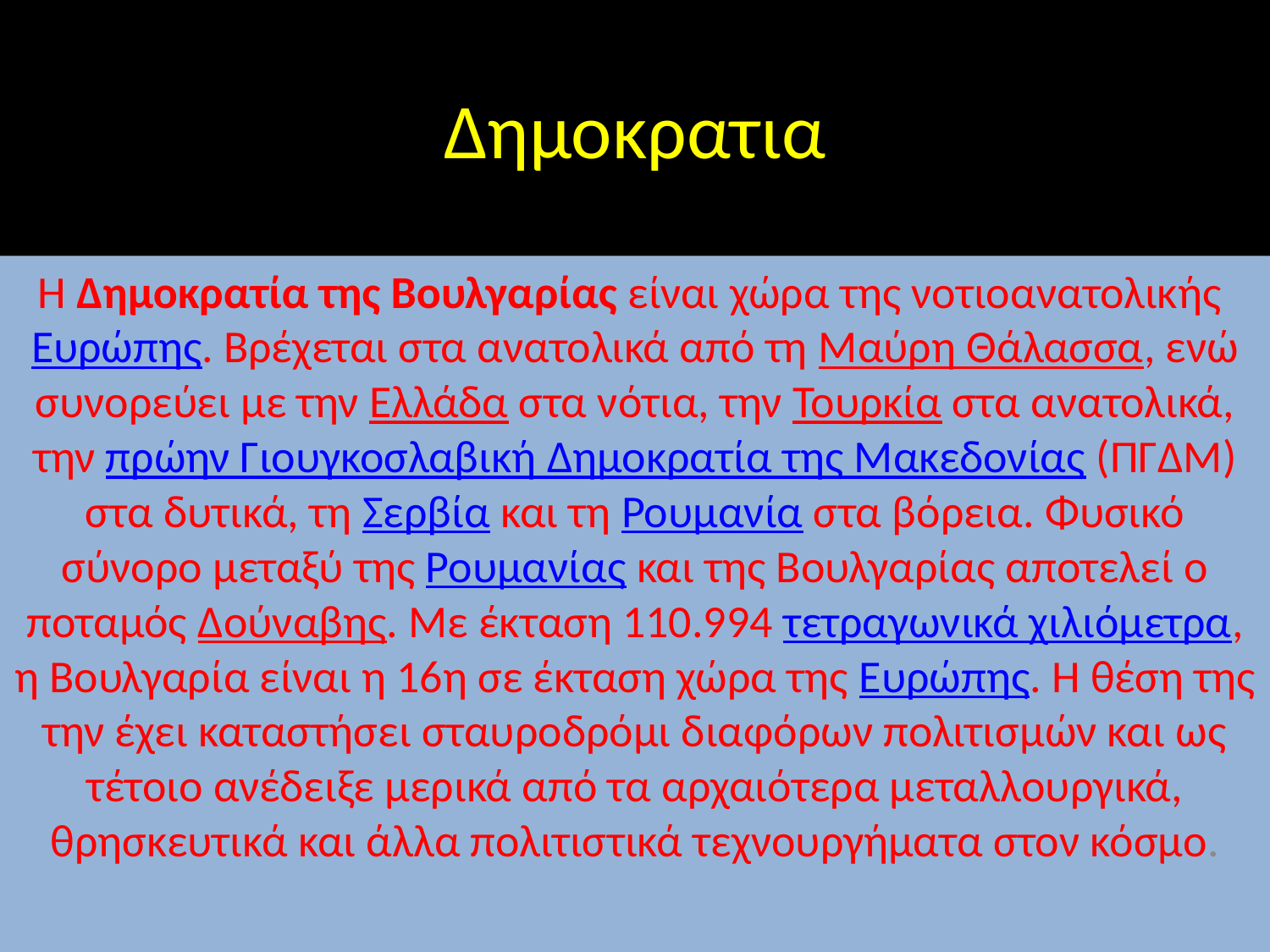

# Δημοκρατια
Η Δημοκρατία της Βουλγαρίας είναι χώρα της νοτιοανατολικής Ευρώπης. Βρέχεται στα ανατολικά από τη Μαύρη Θάλασσα, ενώ συνορεύει με την Ελλάδα στα νότια, την Τουρκία στα ανατολικά, την πρώην Γιουγκοσλαβική Δημοκρατία της Μακεδονίας (ΠΓΔΜ) στα δυτικά, τη Σερβία και τη Ρουμανία στα βόρεια. Φυσικό σύνορο μεταξύ της Ρουμανίας και της Βουλγαρίας αποτελεί ο ποταμός Δούναβης. Με έκταση 110.994 τετραγωνικά χιλιόμετρα, η Βουλγαρία είναι η 16η σε έκταση χώρα της Ευρώπης. Η θέση της την έχει καταστήσει σταυροδρόμι διαφόρων πολιτισμών και ως τέτοιο ανέδειξε μερικά από τα αρχαιότερα μεταλλουργικά, θρησκευτικά και άλλα πολιτιστικά τεχνουργήματα στον κόσμο.